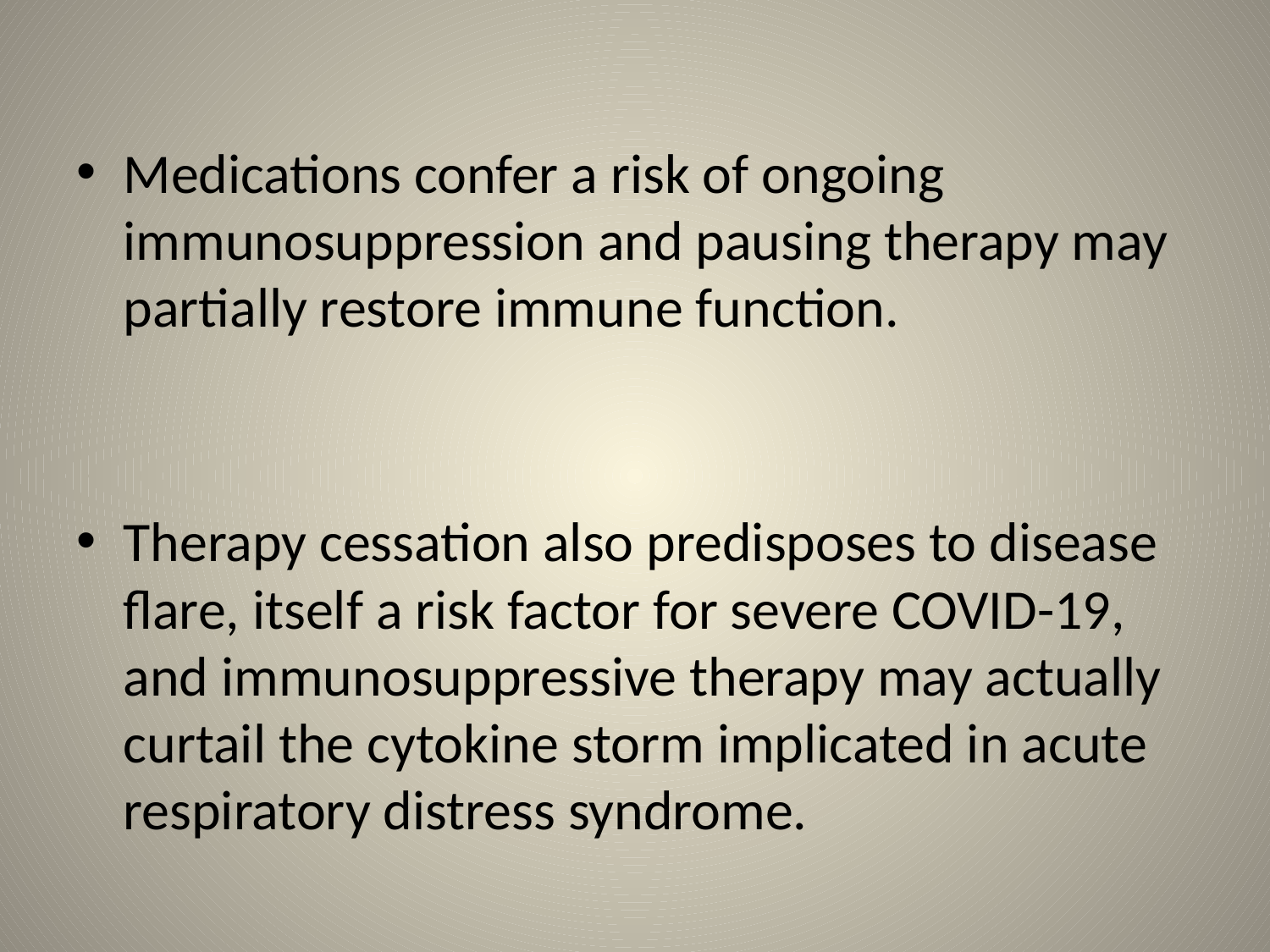

#

Medications confer a risk of ongoing immunosuppression and pausing therapy may partially restore immune function.

Therapy cessation also predisposes to disease flare, itself a risk factor for severe COVID-19, and immunosuppressive therapy may actually curtail the cytokine storm implicated in acute respiratory distress syndrome.